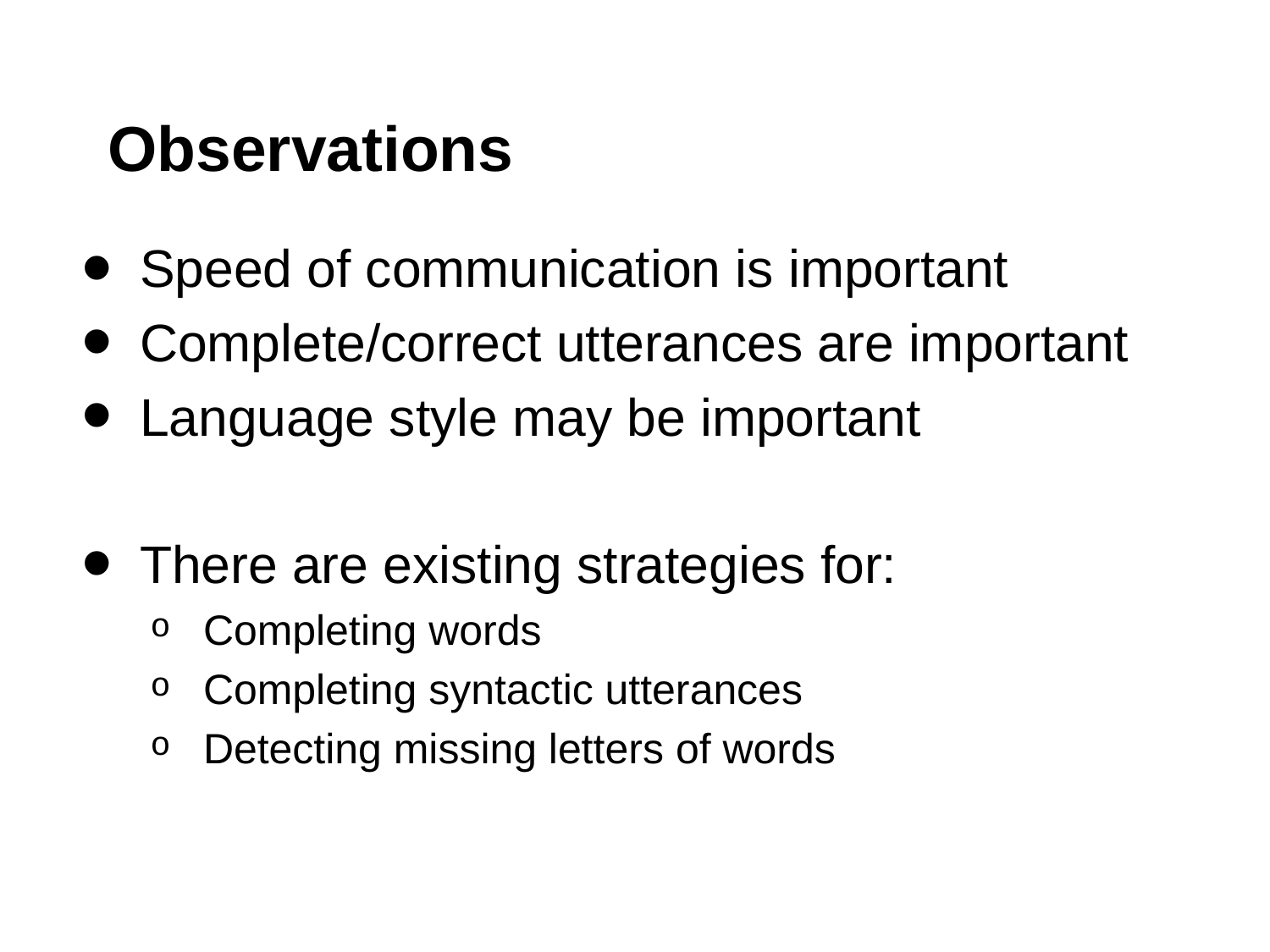

# Observations
Speed of communication is important
Complete/correct utterances are important
Language style may be important

There are existing strategies for:
Completing words
Completing syntactic utterances
Detecting missing letters of words